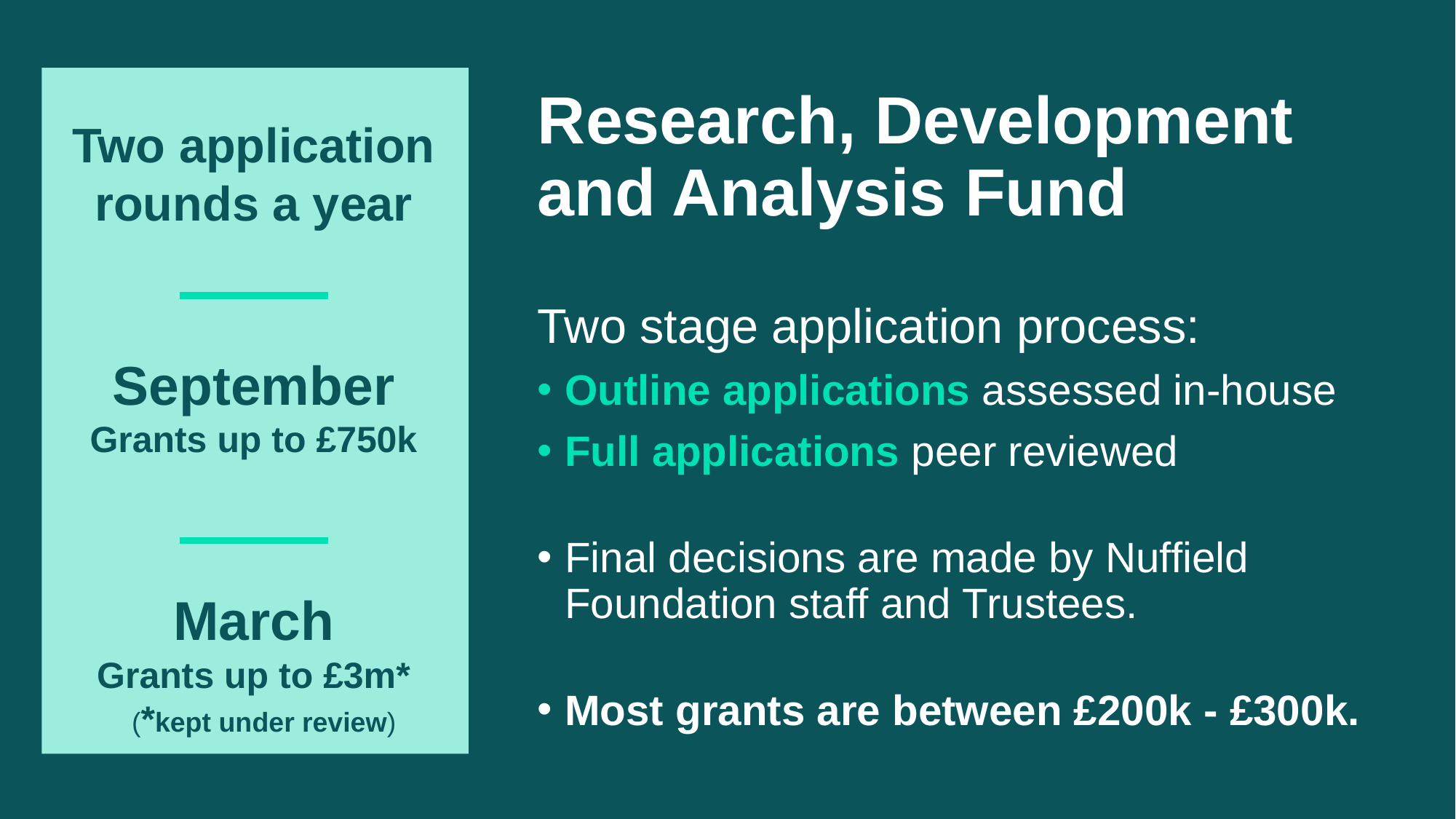

# Research, Development and Analysis Fund
Two application rounds a year
Two stage application process:
Outline applications assessed in-house
Full applications peer reviewed
Final decisions are made by Nuffield Foundation staff and Trustees.
Most grants are between £200k - £300k.
September
Grants up to £750k
March
Grants up to £3m*
  (*kept under review)